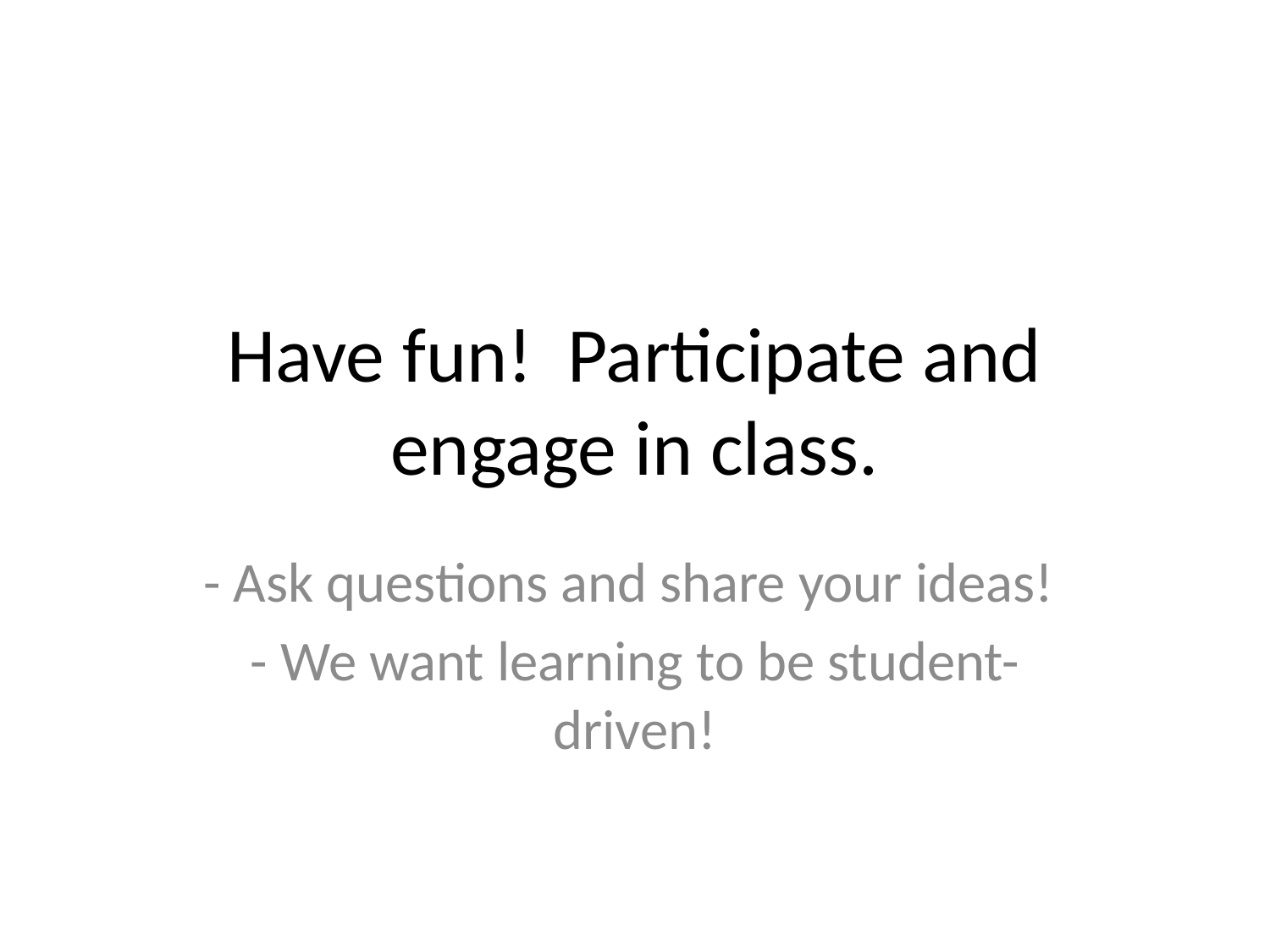

# Have fun!  Participate and engage in class.
- Ask questions and share your ideas!
- We want learning to be student-driven!